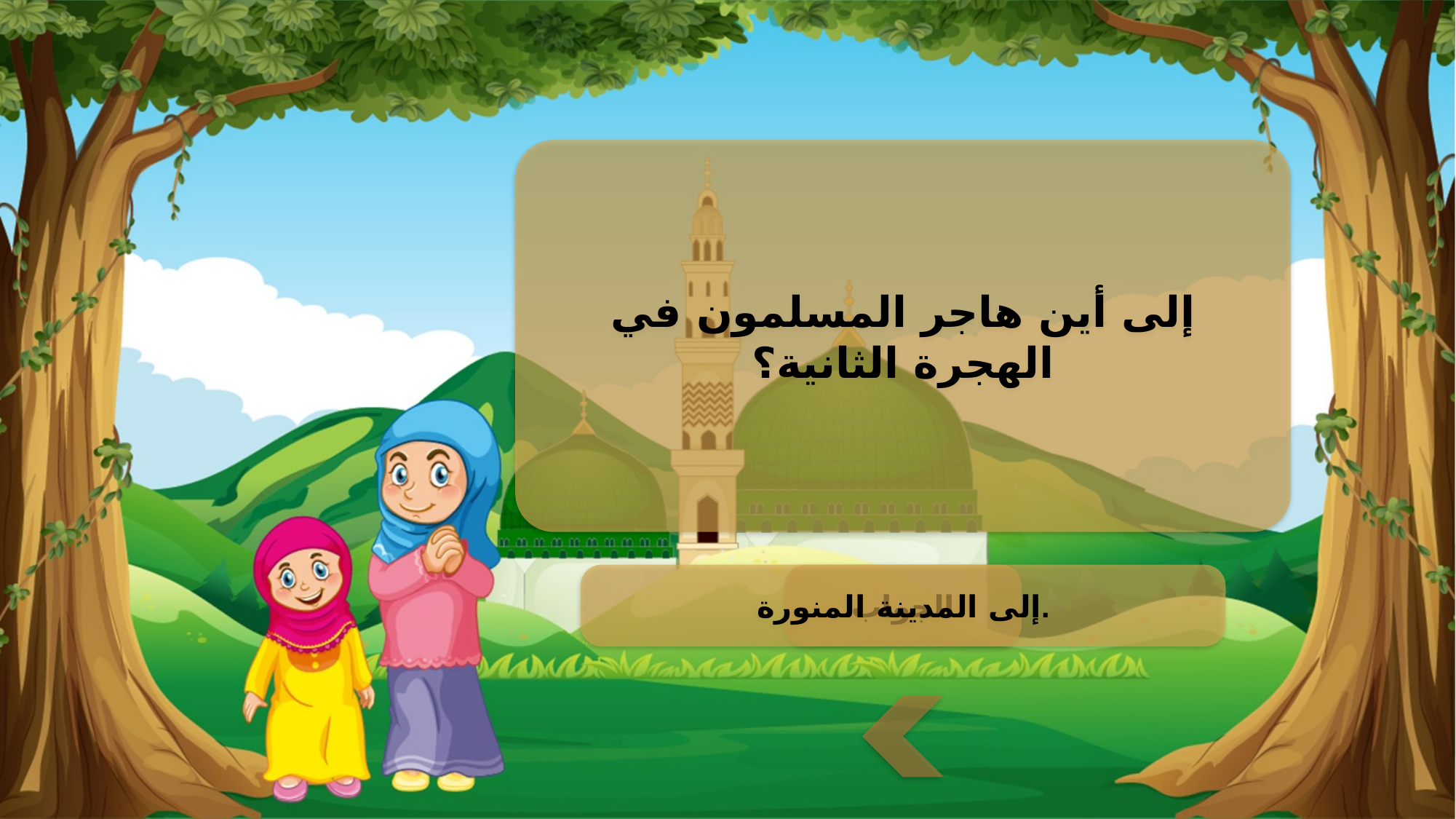

إلى أين هاجر المسلمون في الهجرة الثانية؟
إلى المدينة المنورة.
الجواب